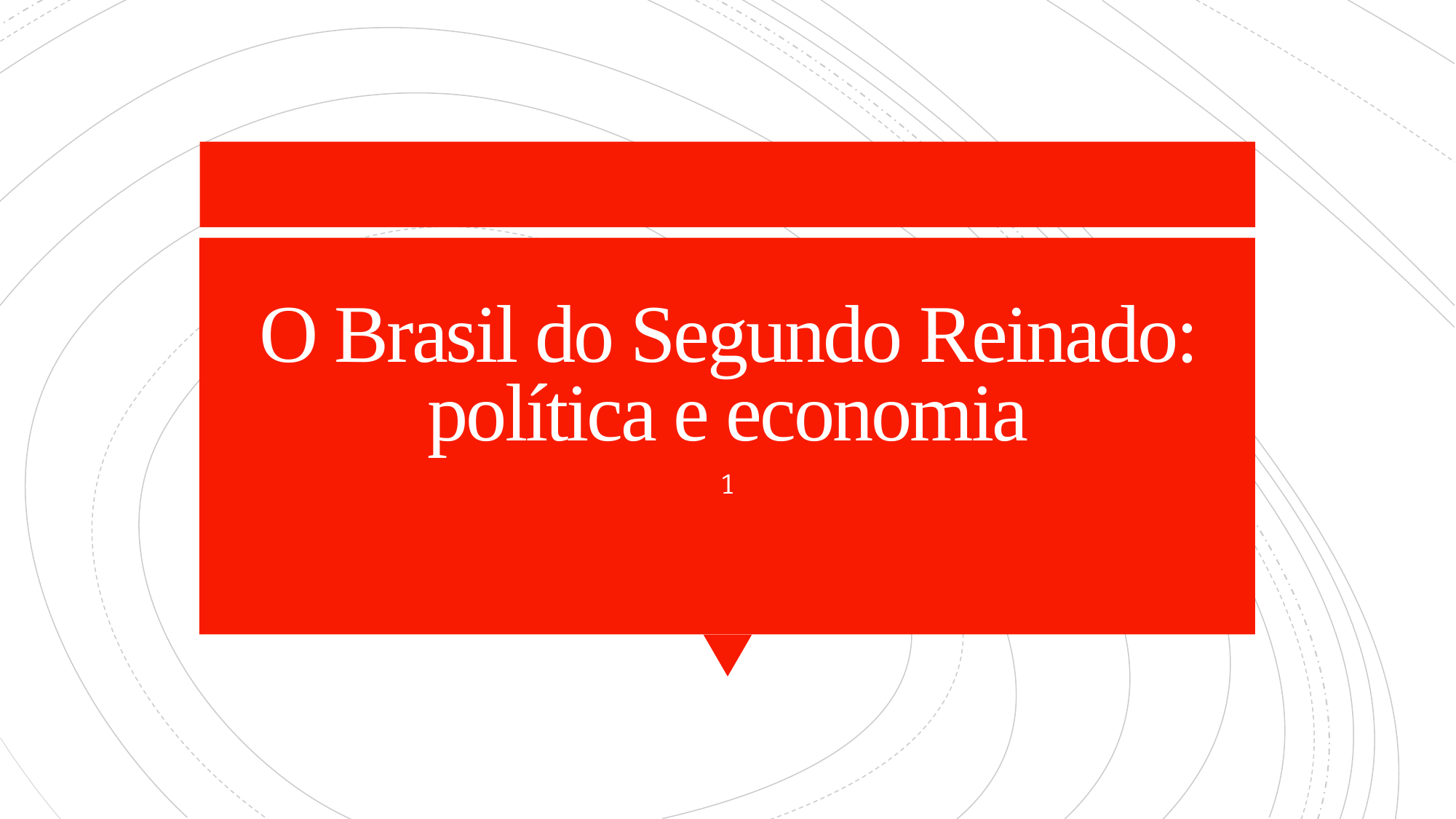

# O Brasil do Segundo Reinado: política e economia
1